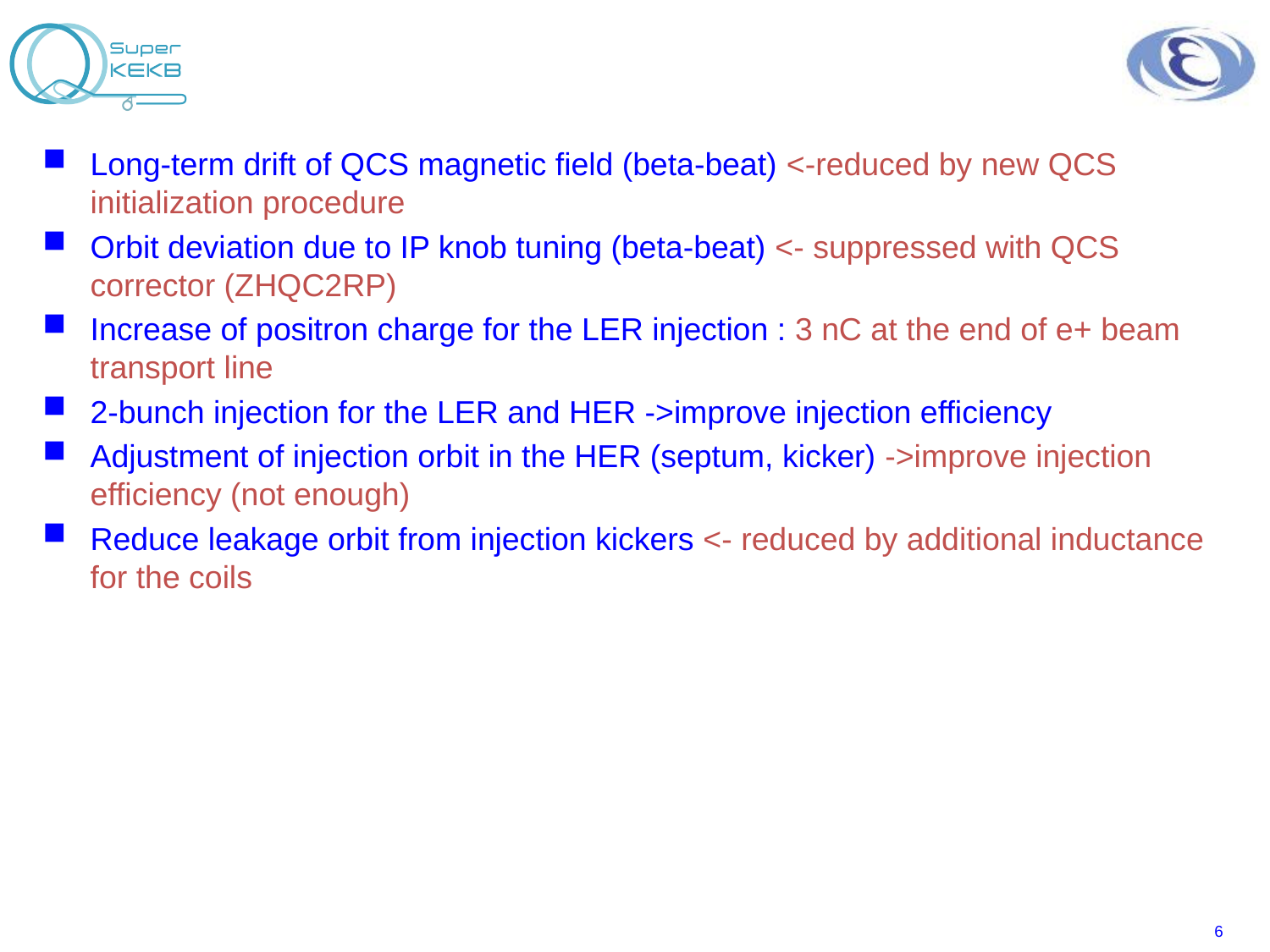

#
Long-term drift of QCS magnetic field (beta-beat) <-reduced by new QCS initialization procedure
Orbit deviation due to IP knob tuning (beta-beat) <- suppressed with QCS corrector (ZHQC2RP)
Increase of positron charge for the LER injection : 3 nC at the end of e+ beam transport line
2-bunch injection for the LER and HER ->improve injection efficiency
Adjustment of injection orbit in the HER (septum, kicker) ->improve injection efficiency (not enough)
Reduce leakage orbit from injection kickers <- reduced by additional inductance for the coils
6